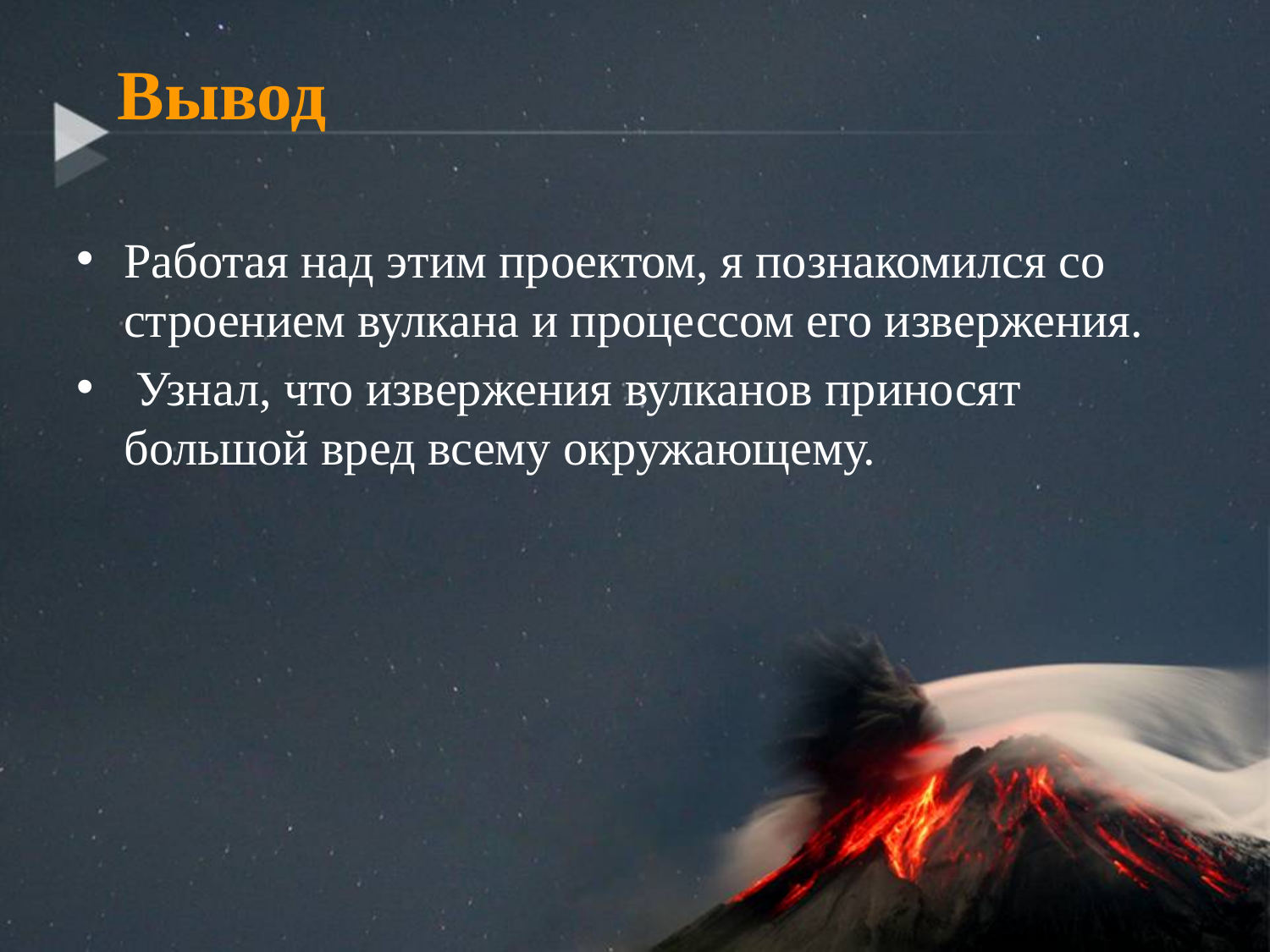

# Вывод
Работая над этим проектом, я познакомился со строением вулкана и процессом его извержения.
 Узнал, что извержения вулканов приносят большой вред всему окружающему.